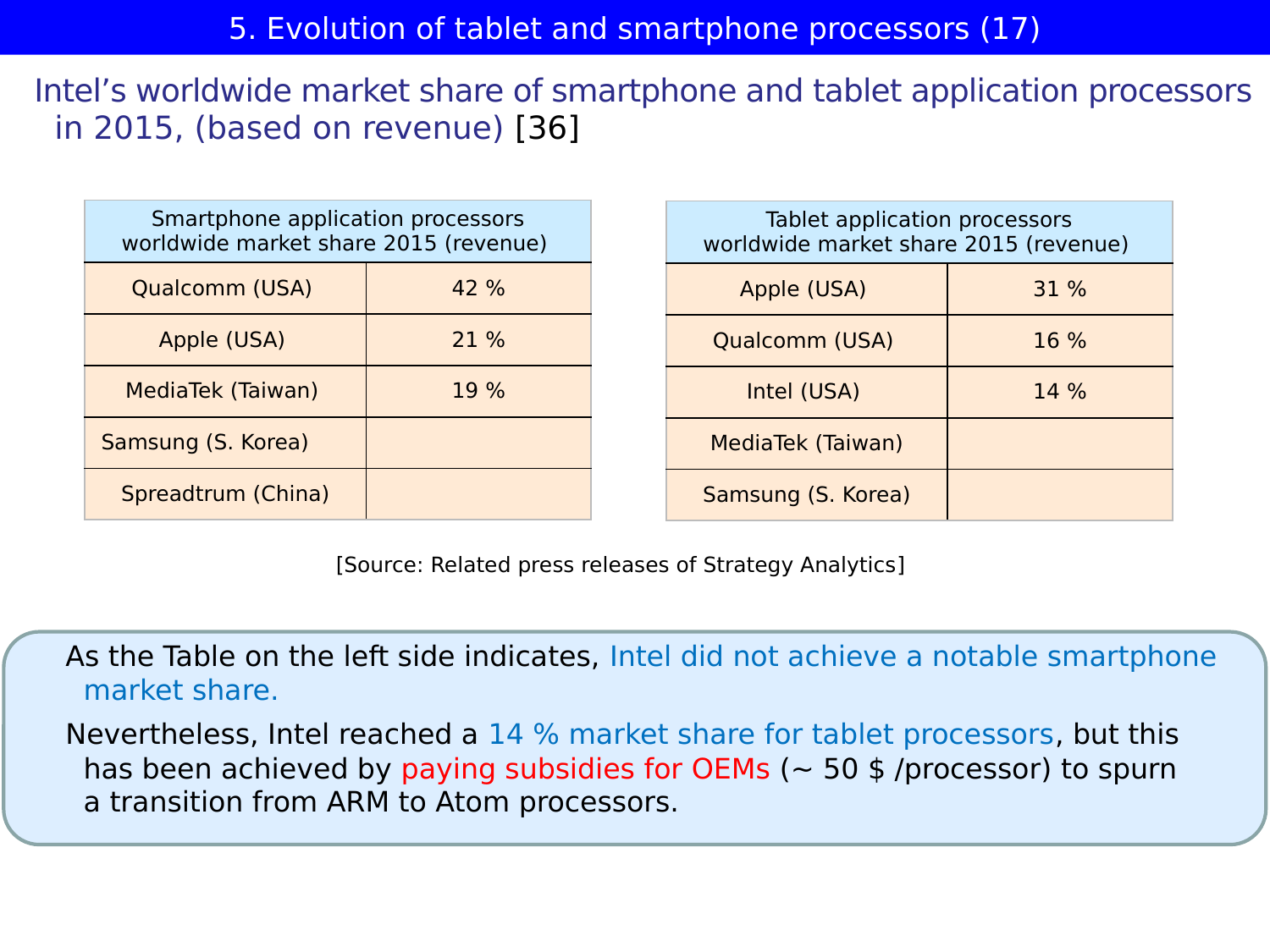

# 5. Evolution of tablet and smartphone processors (17)
Intel’s worldwide market share of smartphone and tablet application processors
  in 2015, (based on revenue) [36]
| Smartphone application processors worldwide market share 2015 (revenue) |  |
| --- | --- |
| Qualcomm (USA) | 42 % |
| Apple (USA) | 21 % |
| MediaTek (Taiwan) | 19 % |
| Samsung (S. Korea) |  |
| Spreadtrum (China) |  |
| Tablet application processors worldwide market share 2015 (revenue) |  |
| --- | --- |
| Apple (USA) | 31 % |
| Qualcomm (USA) | 16 % |
| Intel (USA) | 14 % |
| MediaTek (Taiwan) |  |
| Samsung (S. Korea) |  |
[Source: Related press releases of Strategy Analytics]

As the Table on the left side indicates, Intel did not achieve a notable smartphone
  market share.
Nevertheless, Intel reached a 14 % market share for tablet processors, but this
  has been achieved by paying subsidies for OEMs (~ 50 $ /processor) to spurn
  a transition from ARM to Atom processors.